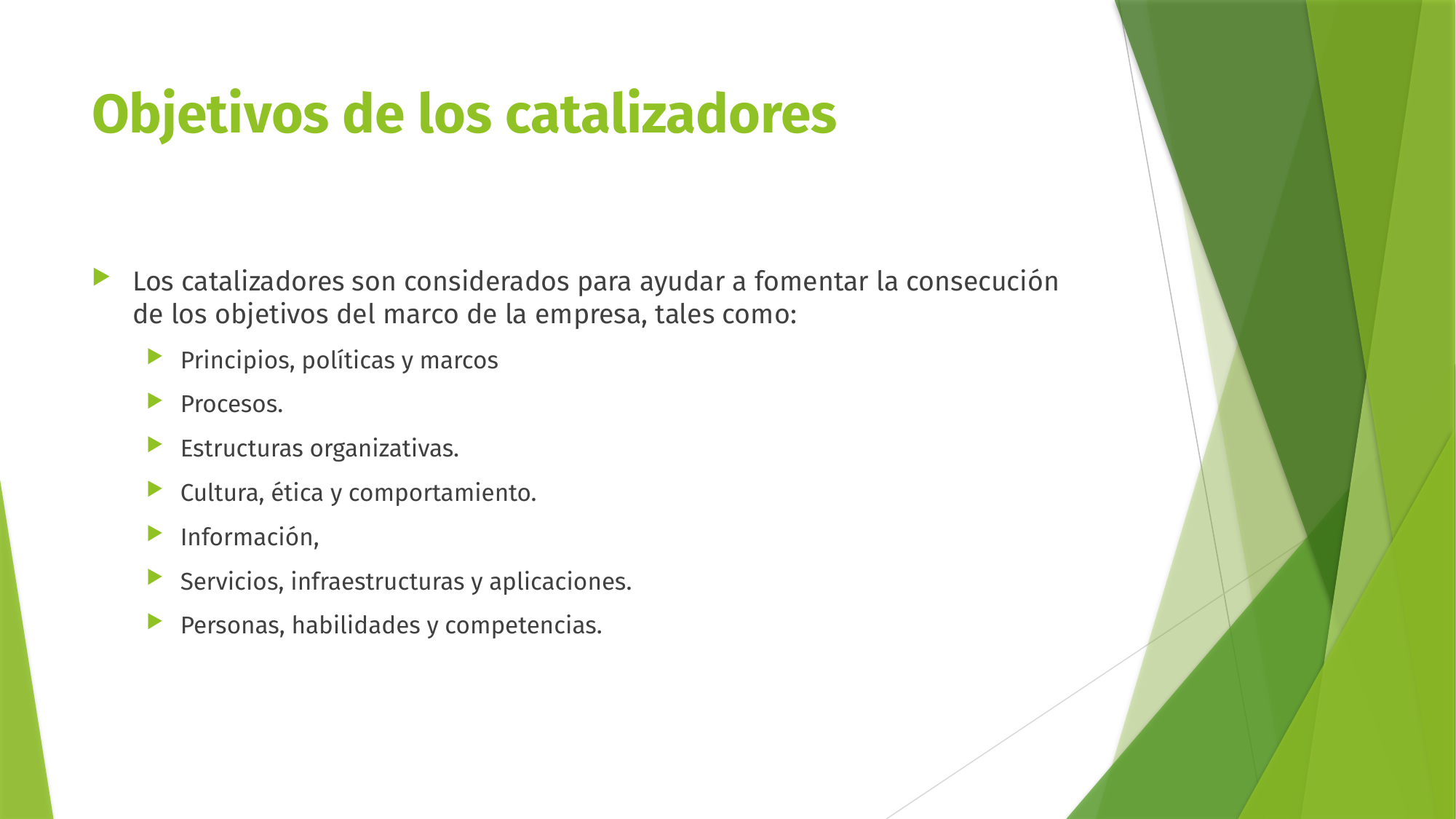

# Objetivos de los catalizadores
Los catalizadores son considerados para ayudar a fomentar la consecución de los objetivos del marco de la empresa, tales como:
Principios, políticas y marcos
Procesos.
Estructuras organizativas.
Cultura, ética y comportamiento.
Información,
Servicios, infraestructuras y aplicaciones.
Personas, habilidades y competencias.